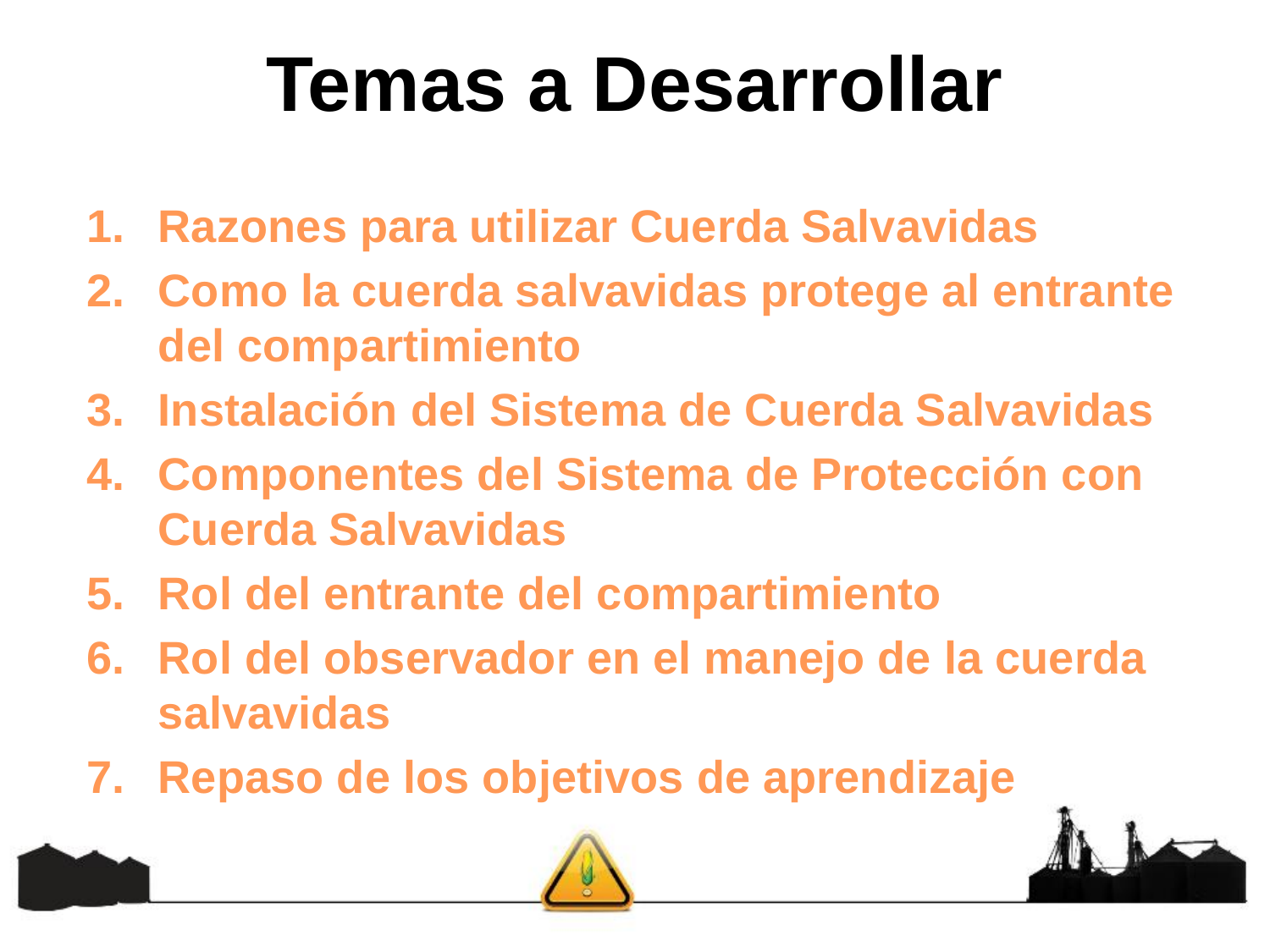

# Temas a Desarrollar
Razones para utilizar Cuerda Salvavidas
Como la cuerda salvavidas protege al entrante del compartimiento
Instalación del Sistema de Cuerda Salvavidas
Componentes del Sistema de Protección con Cuerda Salvavidas
Rol del entrante del compartimiento
Rol del observador en el manejo de la cuerda salvavidas
Repaso de los objetivos de aprendizaje